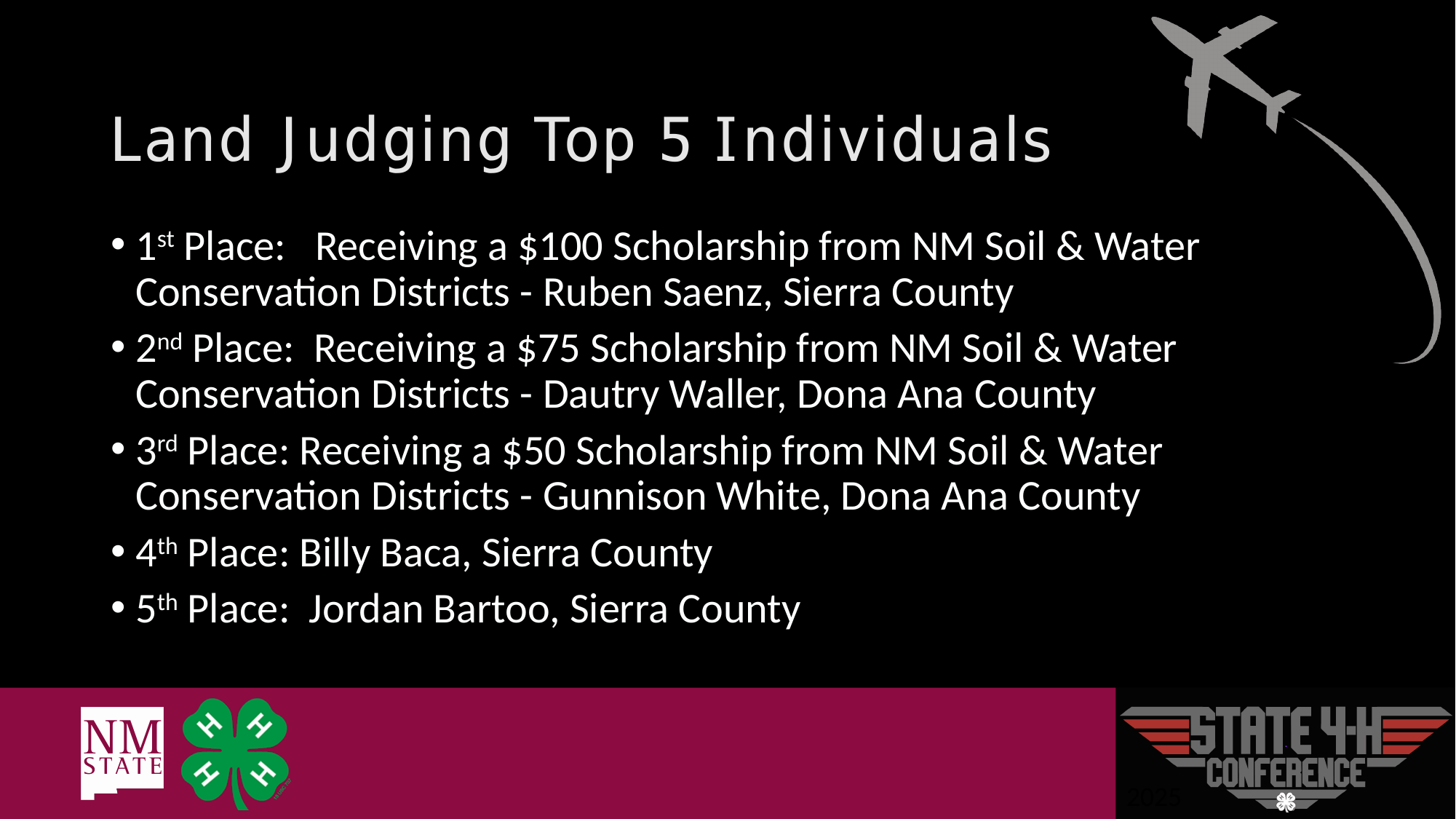

# Land Judging Top 5 Individuals
1st Place:   Receiving a $100 Scholarship from NM Soil & Water Conservation Districts - Ruben Saenz, Sierra County
2nd Place:  Receiving a $75 Scholarship from NM Soil & Water Conservation Districts - Dautry Waller, Dona Ana County
3rd Place: Receiving a $50 Scholarship from NM Soil & Water Conservation Districts - Gunnison White, Dona Ana County
4th Place: Billy Baca, Sierra County
5th Place:  Jordan Bartoo, Sierra County